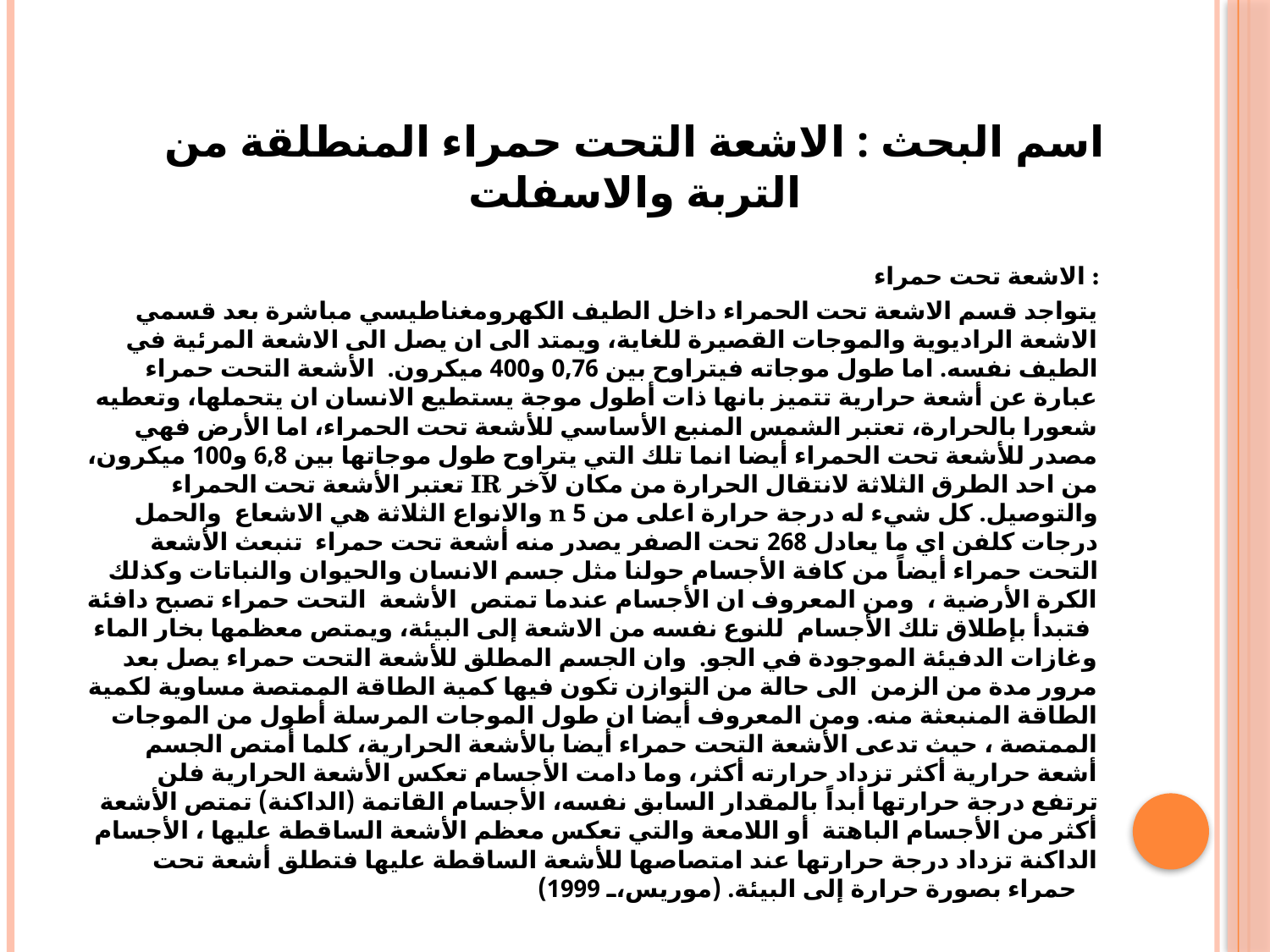

# اسم البحث : الاشعة التحت حمراء المنطلقة من التربة والاسفلت
الاشعة تحت حمراء :
يتواجد قسم الاشعة تحت الحمراء داخل الطيف الكهرومغناطيسي مباشرة بعد قسمي الاشعة الراديوية والموجات القصيرة للغاية، ويمتد الى ان يصل الى الاشعة المرئية في الطيف نفسه. اما طول موجاته فيتراوح بين 0,76 و400 ميكرون.  الأشعة التحت حمراء عبارة عن أشعة حرارية تتميز بانها ذات أطول موجة يستطيع الانسان ان يتحملها، وتعطيه شعورا بالحرارة، تعتبر الشمس المنبع الأساسي للأشعة تحت الحمراء، اما الأرض فهي مصدر للأشعة تحت الحمراء أيضا انما تلك التي يتراوح طول موجاتها بين 6,8 و100 ميكرون، تعتبر الأشعة تحت الحمراء IR من احد الطرق الثلاثة لانتقال الحرارة من مكان لآخر والانواع الثلاثة هي الاشعاع  والحمل n والتوصيل. كل شيء له درجة حرارة اعلى من 5 درجات كلفن اي ما يعادل 268 تحت الصفر يصدر منه أشعة تحت حمراء  تنبعث الأشعة التحت حمراء أيضاً من كافة الأجسام حولنا مثل جسم الانسان والحيوان والنباتات وكذلك الكرة الأرضية ،  ومن المعروف ان الأجسام عندما تمتص  الأشعة  التحت حمراء تصبح دافئة  فتبدأ بإطلاق تلك الأجسام  للنوع نفسه من الاشعة إلى البيئة، ويمتص معظمها بخار الماء وغازات الدفيئة الموجودة في الجو.  وان الجسم المطلق للأشعة التحت حمراء يصل بعد مرور مدة من الزمن  الى حالة من التوازن تكون فيها كمية الطاقة الممتصة مساوية لكمية الطاقة المنبعثة منه. ومن المعروف أيضا ان طول الموجات المرسلة أطول من الموجات الممتصة ، حيث تدعى الأشعة التحت حمراء أيضا بالأشعة الحرارية، كلما أمتص الجسم أشعة حرارية أكثر تزداد حرارته أكثر، وما دامت الأجسام تعكس الأشعة الحرارية فلن ترتفع درجة حرارتها أبداً بالمقدار السابق نفسه، الأجسام القاتمة (الداكنة) تمتص الأشعة أكثر من الأجسام الباهتة  أو اللامعة والتي تعكس معظم الأشعة الساقطة عليها ، الأجسام الداكنة تزداد درجة حرارتها عند امتصاصها للأشعة الساقطة عليها فتطلق أشعة تحت حمراء بصورة حرارة إلى البيئة. (موريس، 1999)